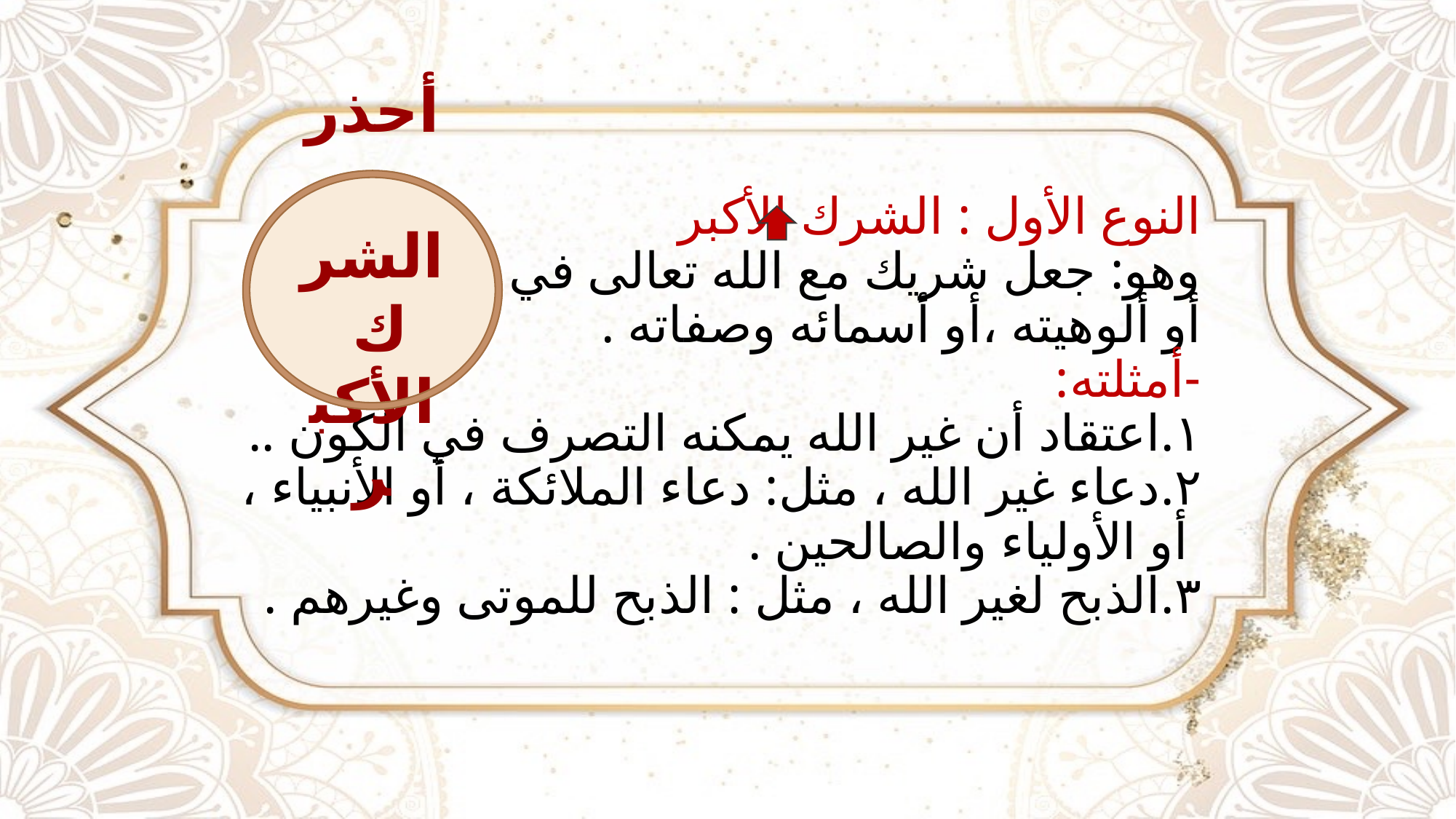

# النوع الأول : الشرك الأكبر وهو: جعل شريك مع الله تعالى في ربوبيته ، أو ألوهيته ،أو أسمائه وصفاته . -أمثلته: ١.اعتقاد أن غير الله يمكنه التصرف في الكون .. ٢.دعاء غير الله ، مثل: دعاء الملائكة ، أو الأنبياء ، أو الأولياء والصالحين . ٣.الذبح لغير الله ، مثل : الذبح للموتى وغيرهم .
أحذر
 الشرك
الأكبر